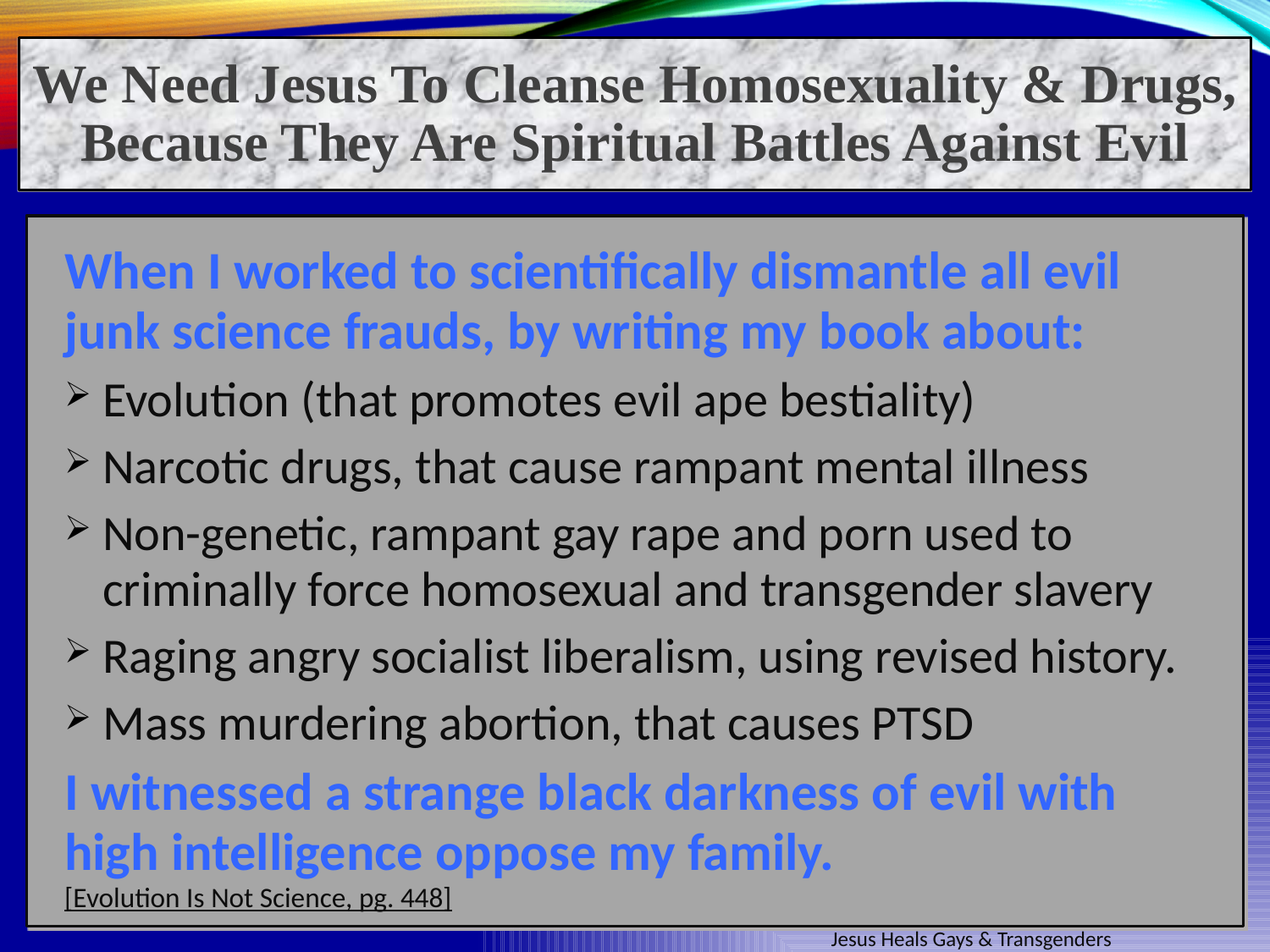

We Need Jesus To Cleanse Homosexuality & Drugs, Because They Are Spiritual Battles Against Evil
When I worked to scientifically dismantle all evil junk science frauds, by writing my book about:
Evolution (that promotes evil ape bestiality)
Narcotic drugs, that cause rampant mental illness
Non-genetic, rampant gay rape and porn used to criminally force homosexual and transgender slavery
Raging angry socialist liberalism, using revised history.
Mass murdering abortion, that causes PTSD
I witnessed a strange black darkness of evil with high intelligence oppose my family.
[Evolution Is Not Science, pg. 448]
Jesus Heals Gays & Transgenders